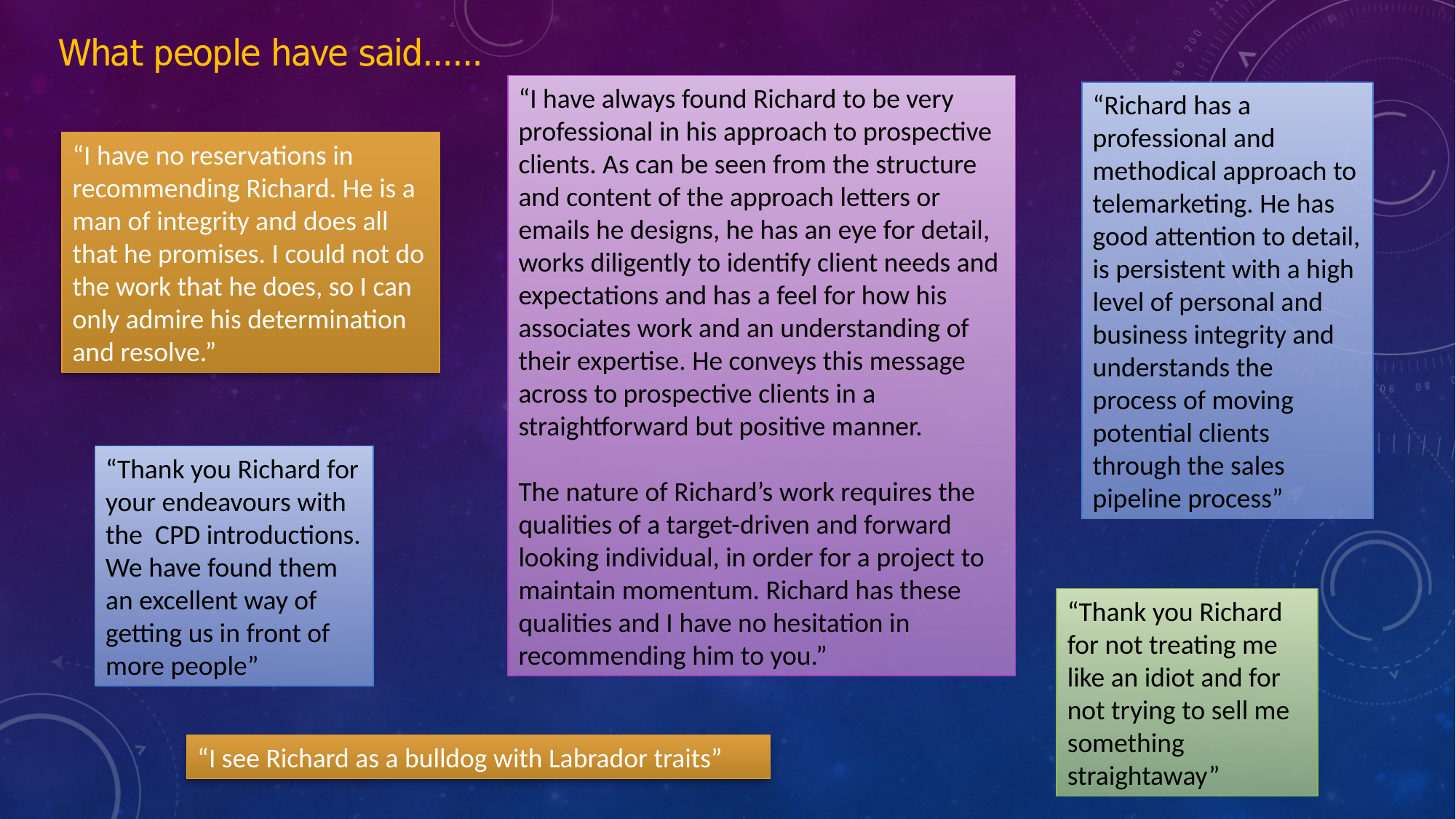

What people have said……
“I have always found Richard to be very professional in his approach to prospective clients. As can be seen from the structure and content of the approach letters or emails he designs, he has an eye for detail, works diligently to identify client needs and expectations and has a feel for how his associates work and an understanding of their expertise. He conveys this message across to prospective clients in a straightforward but positive manner.

The nature of Richard’s work requires the qualities of a target-driven and forward looking individual, in order for a project to maintain momentum. Richard has these qualities and I have no hesitation in recommending him to you.”
“Richard has a professional and methodical approach to telemarketing. He has good attention to detail, is persistent with a high level of personal and business integrity and understands the process of moving potential clients through the sales pipeline process”
“I have no reservations in recommending Richard. He is a man of integrity and does all that he promises. I could not do the work that he does, so I can only admire his determination and resolve.”
“Thank you Richard for your endeavours with the  CPD introductions. We have found them an excellent way of getting us in front of more people”
“Thank you Richard for not treating me like an idiot and for not trying to sell me something straightaway”
“I see Richard as a bulldog with Labrador traits”